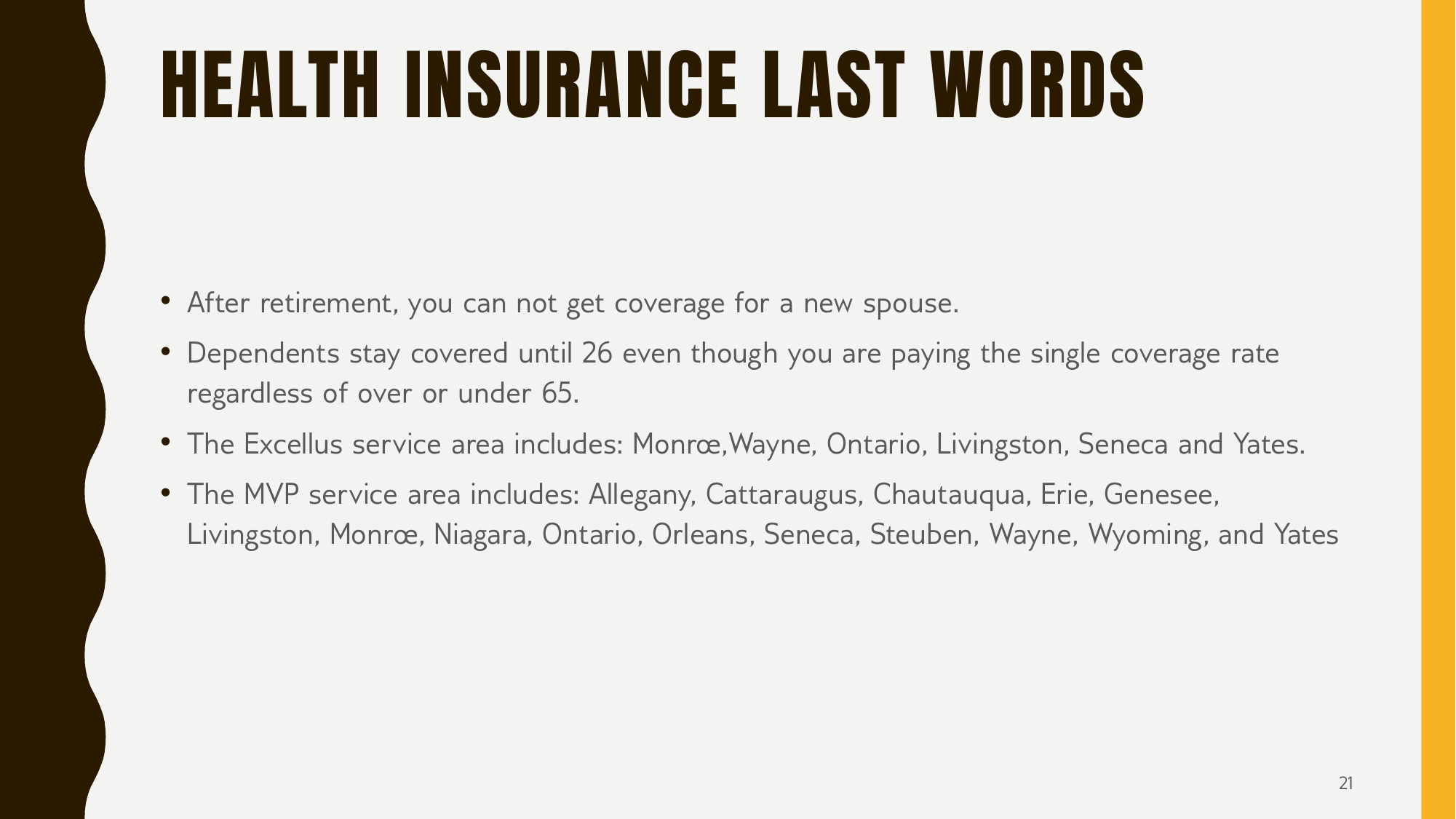

# Health Insurance Last words
After retirement, you can not get coverage for a new spouse.
Dependents stay covered until 26 even though you are paying the single coverage rate regardless of over or under 65.
The Excellus service area includes: Monroe,Wayne, Ontario, Livingston, Seneca and Yates.
The MVP service area includes: Allegany, Cattaraugus, Chautauqua, Erie, Genesee, Livingston, Monroe, Niagara, Ontario, Orleans, Seneca, Steuben, Wayne, Wyoming, and Yates
21